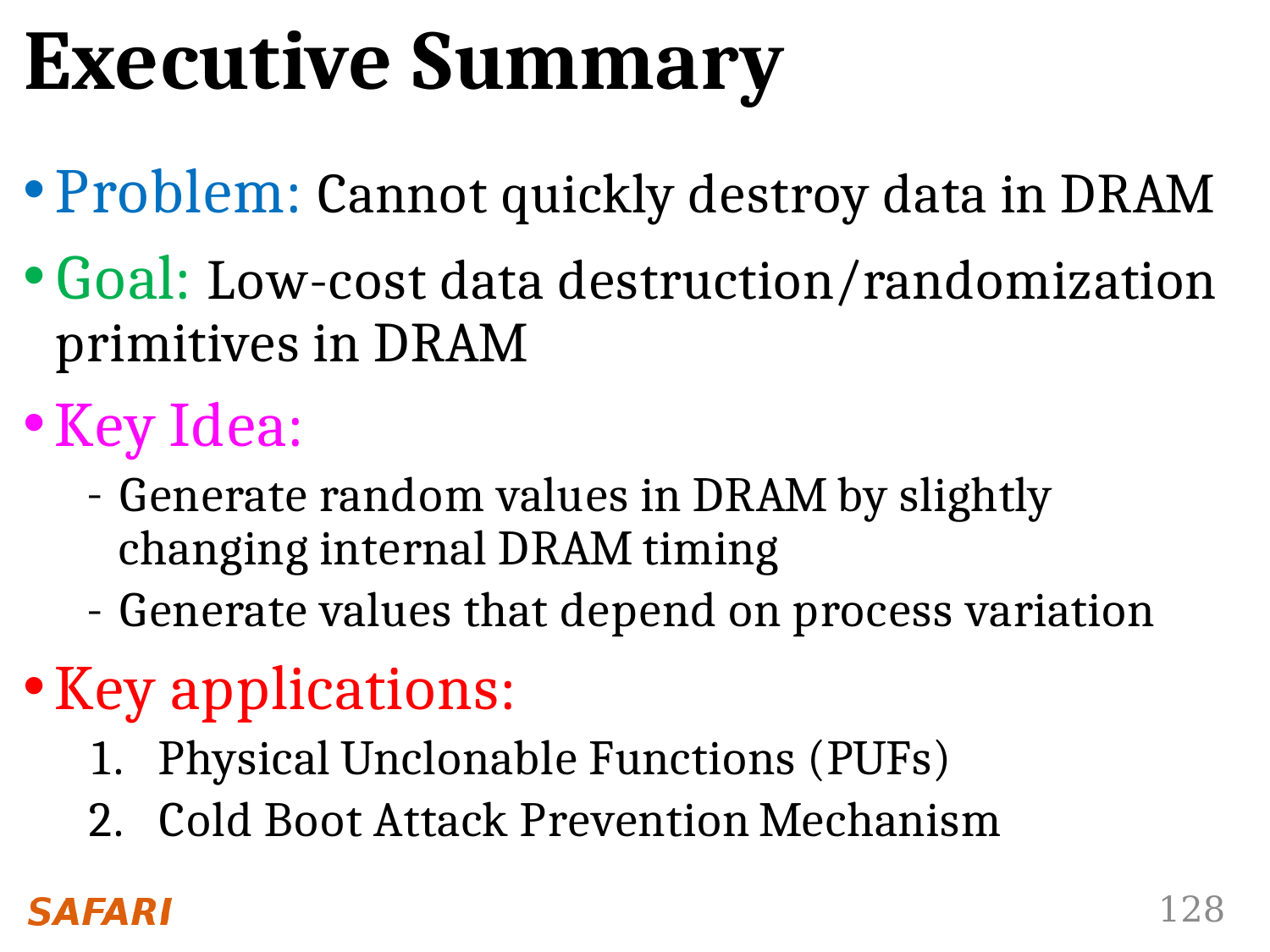

# Executive Summary
Problem: Cannot quickly destroy data in DRAM
Goal: Low-cost data destruction/randomization primitives in DRAM
Key Idea:
Generate random values in DRAM by slightly changing internal DRAM timing
Generate values that depend on process variation
Key applications:
Physical Unclonable Functions (PUFs)
Cold Boot Attack Prevention Mechanism